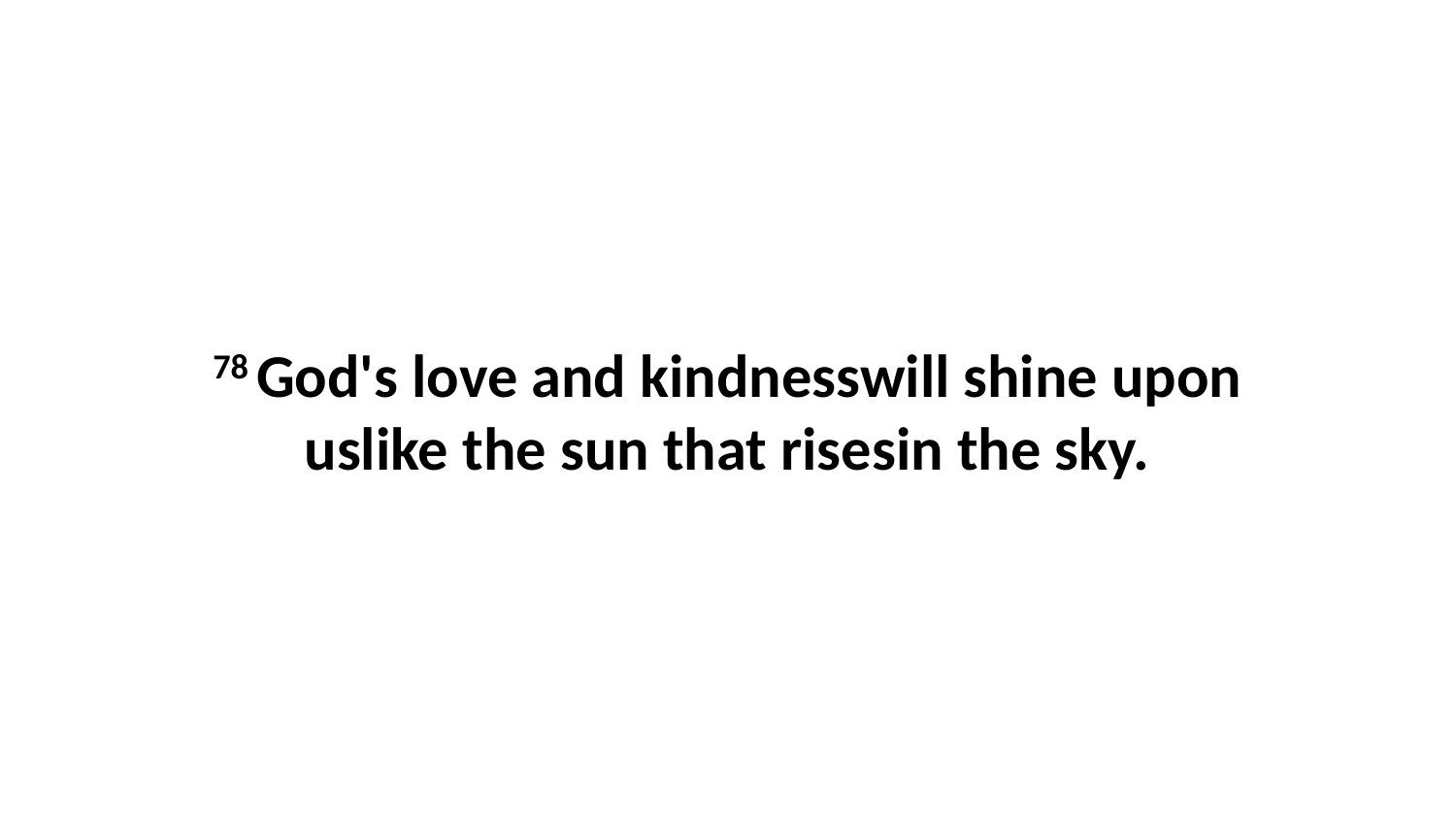

78 God's love and kindnesswill shine upon uslike the sun that risesin the sky.